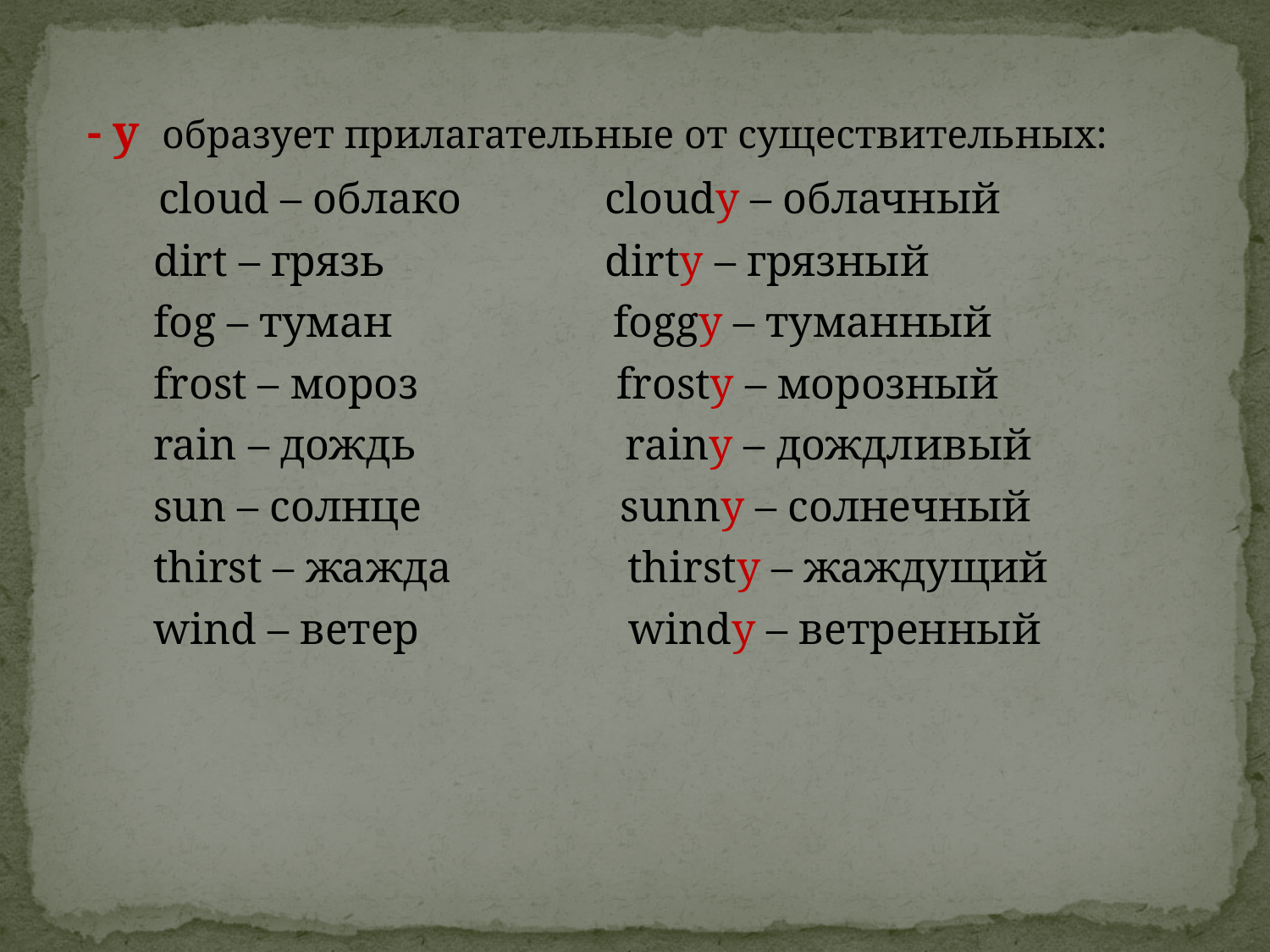

- y  образует прилагательные от существительных:
      cloud – облако             cloudy – облачный
      dirt – грязь                    dirty – грязный
      fog – туман                    foggy – туманный
      frost – мороз                  frosty – морозный
      rain – дождь                   rainy – дождливый
      sun – солнце                  sunny – солнечный
      thirst – жажда                thirsty – жаждущий
      wind – ветер                   windy – ветренный